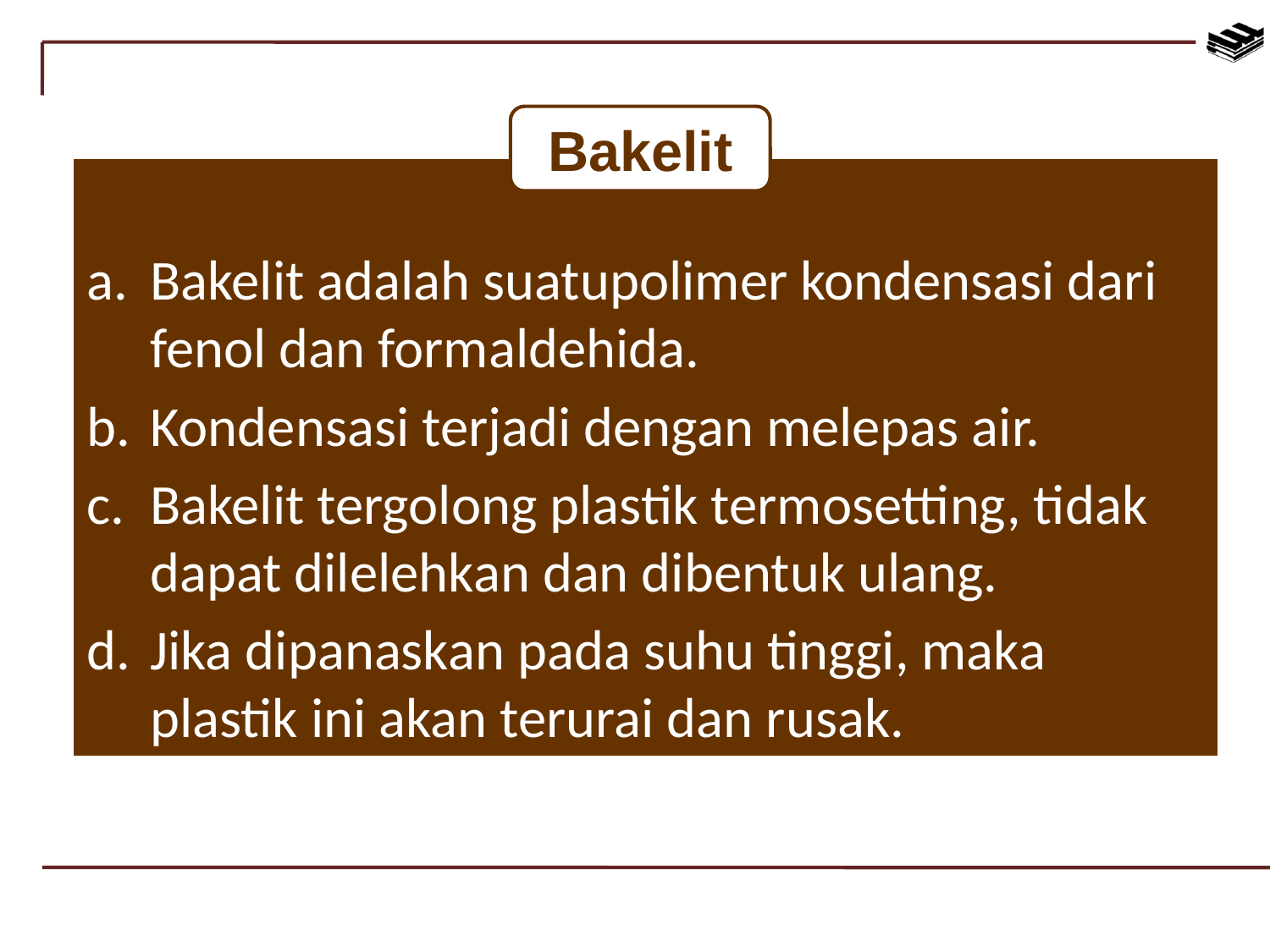

Bakelit

Bakelit adalah suatupolimer kondensasi dari fenol dan formaldehida.
Kondensasi terjadi dengan melepas air.
Bakelit tergolong plastik termosetting, tidak dapat dilelehkan dan dibentuk ulang.
Jika dipanaskan pada suhu tinggi, maka plastik ini akan terurai dan rusak.